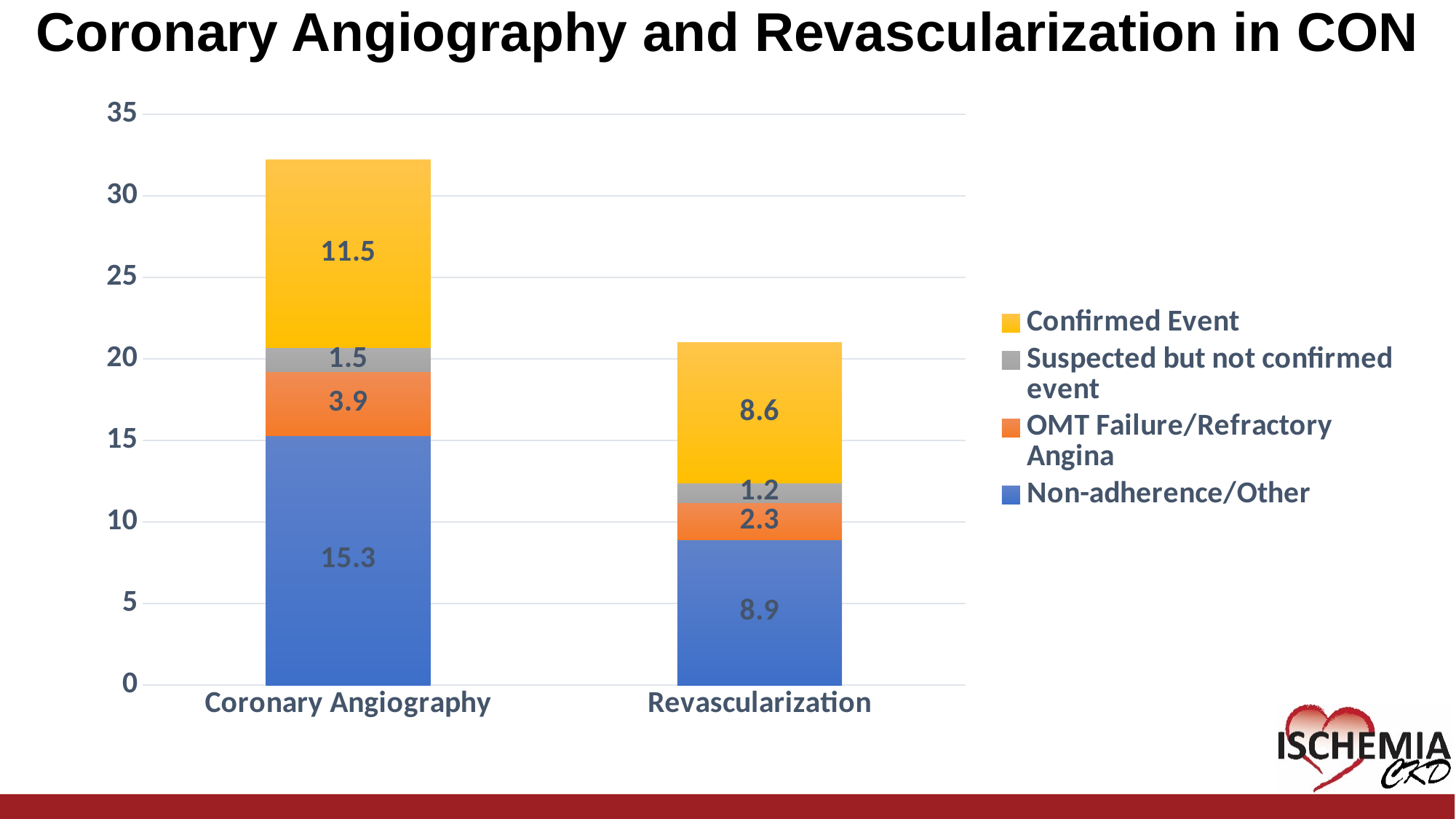

# Coronary Angiography and Revascularization in CON

### Chart

| Category | Non-adherence/Other | OMT Failure/Refractory Angina | Suspected but not confirmed event | Confirmed Event |
|---|---|---|---|---|
| Coronary Angiography | 15.3 | 3.9 | 1.5 | 11.5 |
| Revascularization | 8.9 | 2.3 | 1.2 | 8.6 |